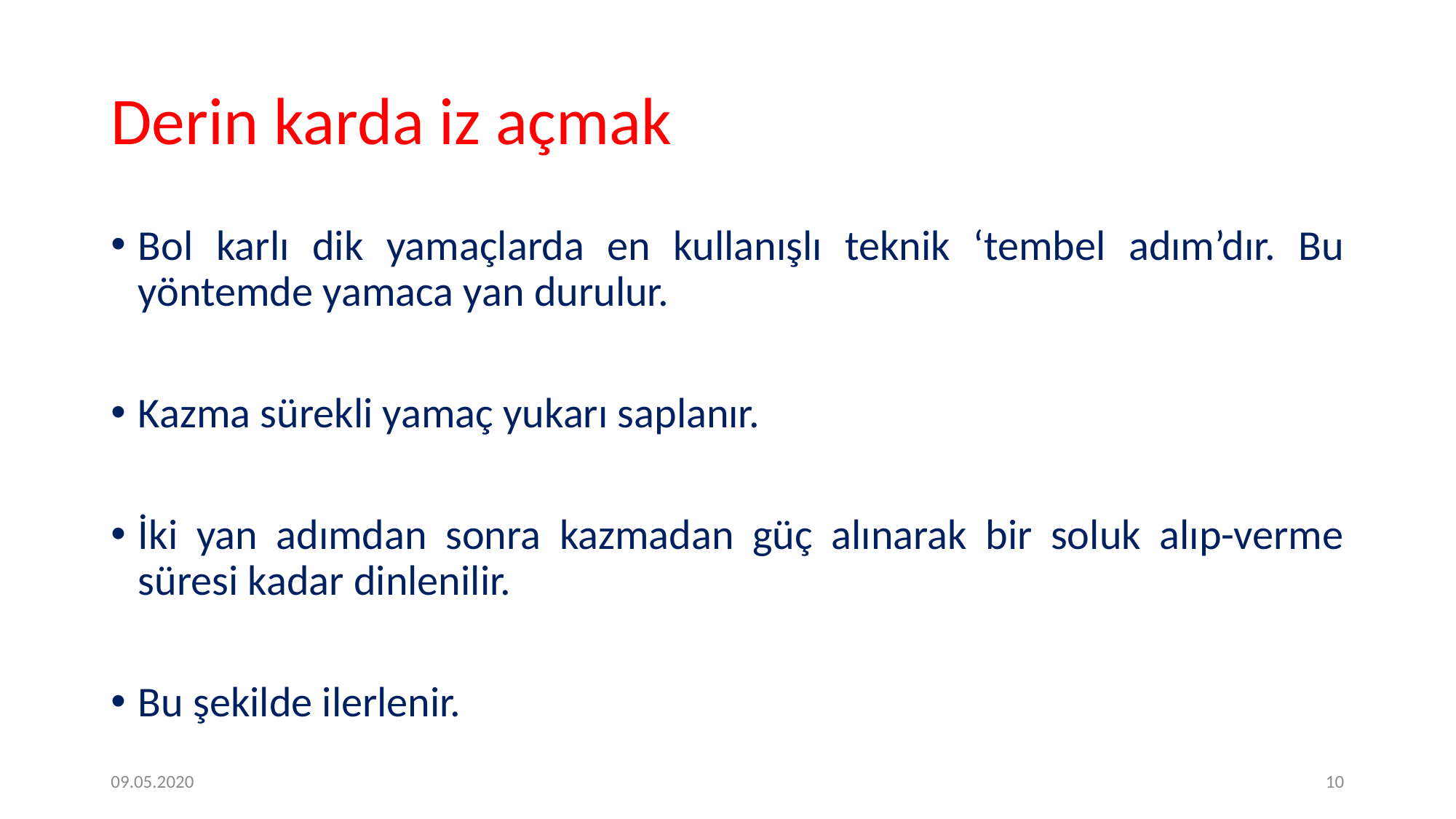

# Derin karda iz açmak
Bol karlı dik yamaçlarda en kullanışlı teknik ‘tembel adım’dır. Bu yöntemde yamaca yan durulur.

Kazma sürekli yamaç yukarı saplanır.

İki yan adımdan sonra kazmadan güç alınarak bir soluk alıp-verme süresi kadar dinlenilir.

Bu şekilde ilerlenir.
09.05.2020
10